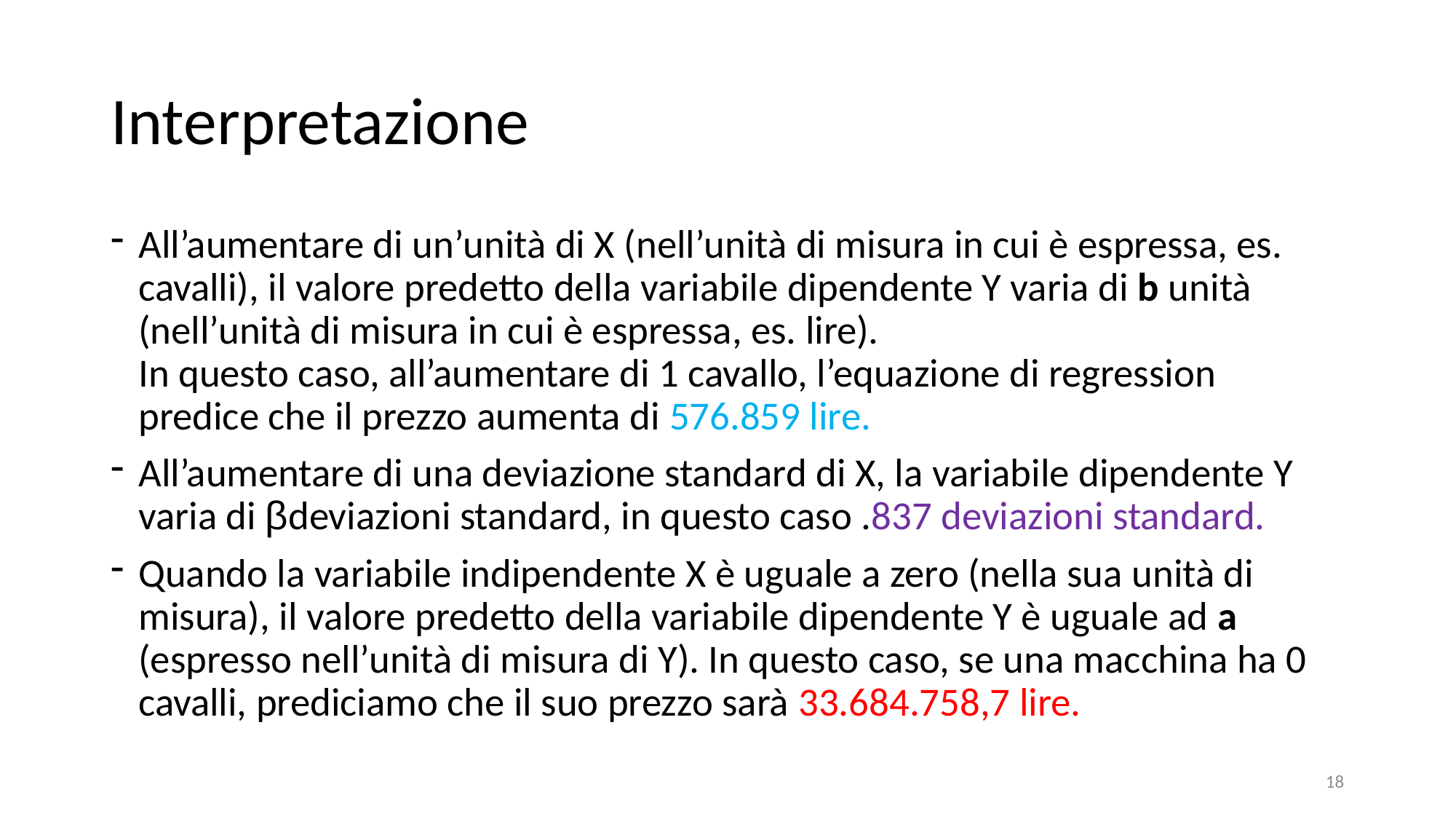

# Interpretazione
All’aumentare di un’unità di X (nell’unità di misura in cui è espressa, es. cavalli), il valore predetto della variabile dipendente Y varia di b unità (nell’unità di misura in cui è espressa, es. lire).
In questo caso, all’aumentare di 1 cavallo, l’equazione di regression predice che il prezzo aumenta di 576.859 lire.
All’aumentare di una deviazione standard di X, la variabile dipendente Y varia di βdeviazioni standard, in questo caso .837 deviazioni standard.
Quando la variabile indipendente X è uguale a zero (nella sua unità di misura), il valore predetto della variabile dipendente Y è uguale ad a (espresso nell’unità di misura di Y). In questo caso, se una macchina ha 0 cavalli, prediciamo che il suo prezzo sarà 33.684.758,7 lire.
18